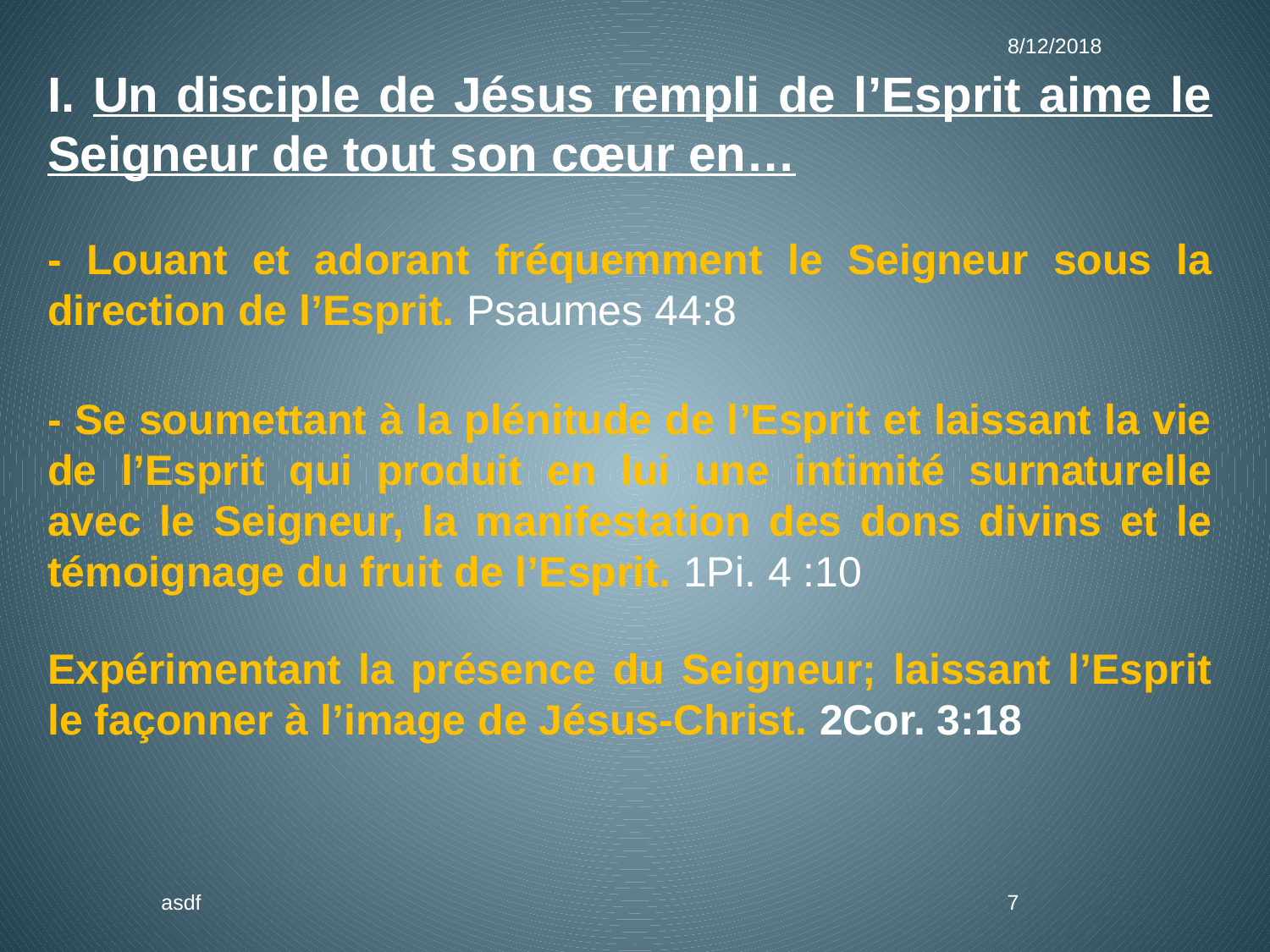

8/12/2018
I. Un disciple de Jésus rempli de l’Esprit aime le Seigneur de tout son cœur en…
- Louant et adorant fréquemment le Seigneur sous la direction de l’Esprit. Psaumes 44:8
- Se soumettant à la plénitude de l’Esprit et laissant la vie de l’Esprit qui produit en lui une intimité surnaturelle avec le Seigneur, la manifestation des dons divins et le témoignage du fruit de l’Esprit. 1Pi. 4 :10
Expérimentant la présence du Seigneur; laissant l’Esprit le façonner à l’image de Jésus-Christ. 2Cor. 3:18
asdf
7